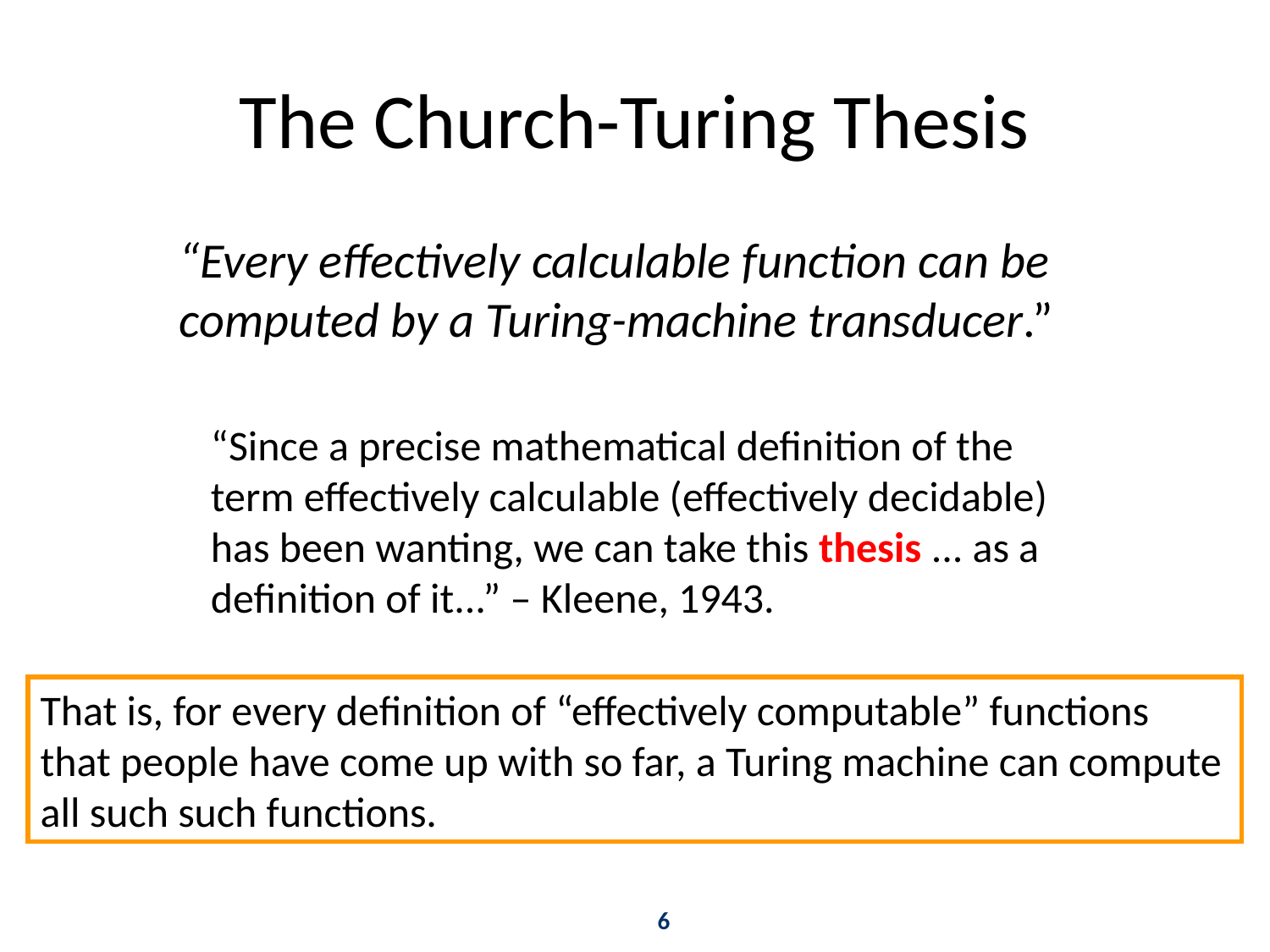

# The Church-Turing Thesis
	“Every effectively calculable function can be computed by a Turing-machine transducer.”

“Since a precise mathematical definition of the term effectively calculable (effectively decidable) has been wanting, we can take this thesis ... as a definition of it...” – Kleene, 1943.
That is, for every definition of “effectively computable” functions that people have come up with so far, a Turing machine can compute
all such such functions.